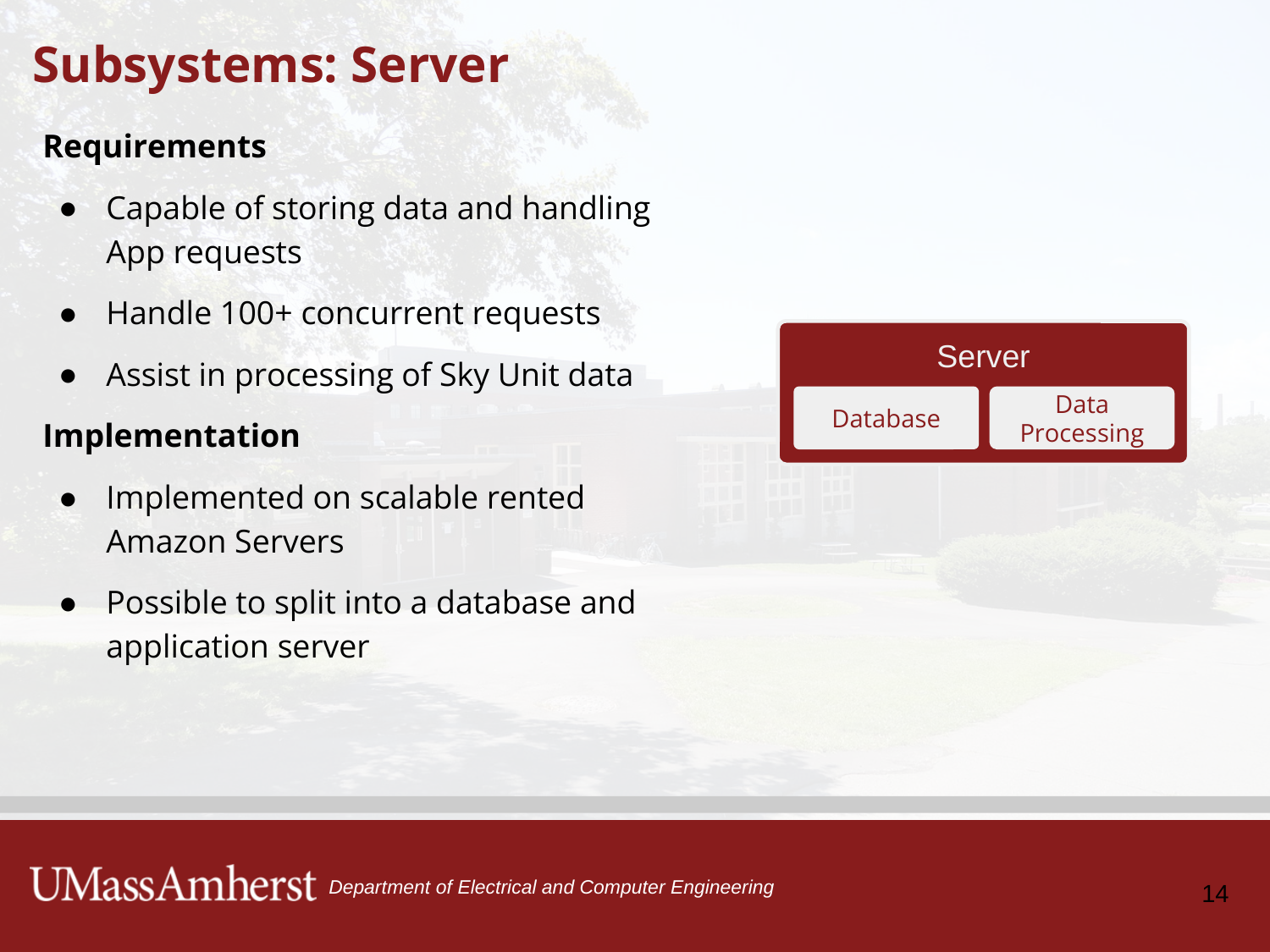

# Subsystems: Server
Requirements
Capable of storing data and handling App requests
Handle 100+ concurrent requests
Assist in processing of Sky Unit data
Implementation
Implemented on scalable rented Amazon Servers
Possible to split into a database and application server

Server
Database
Data Processing
14